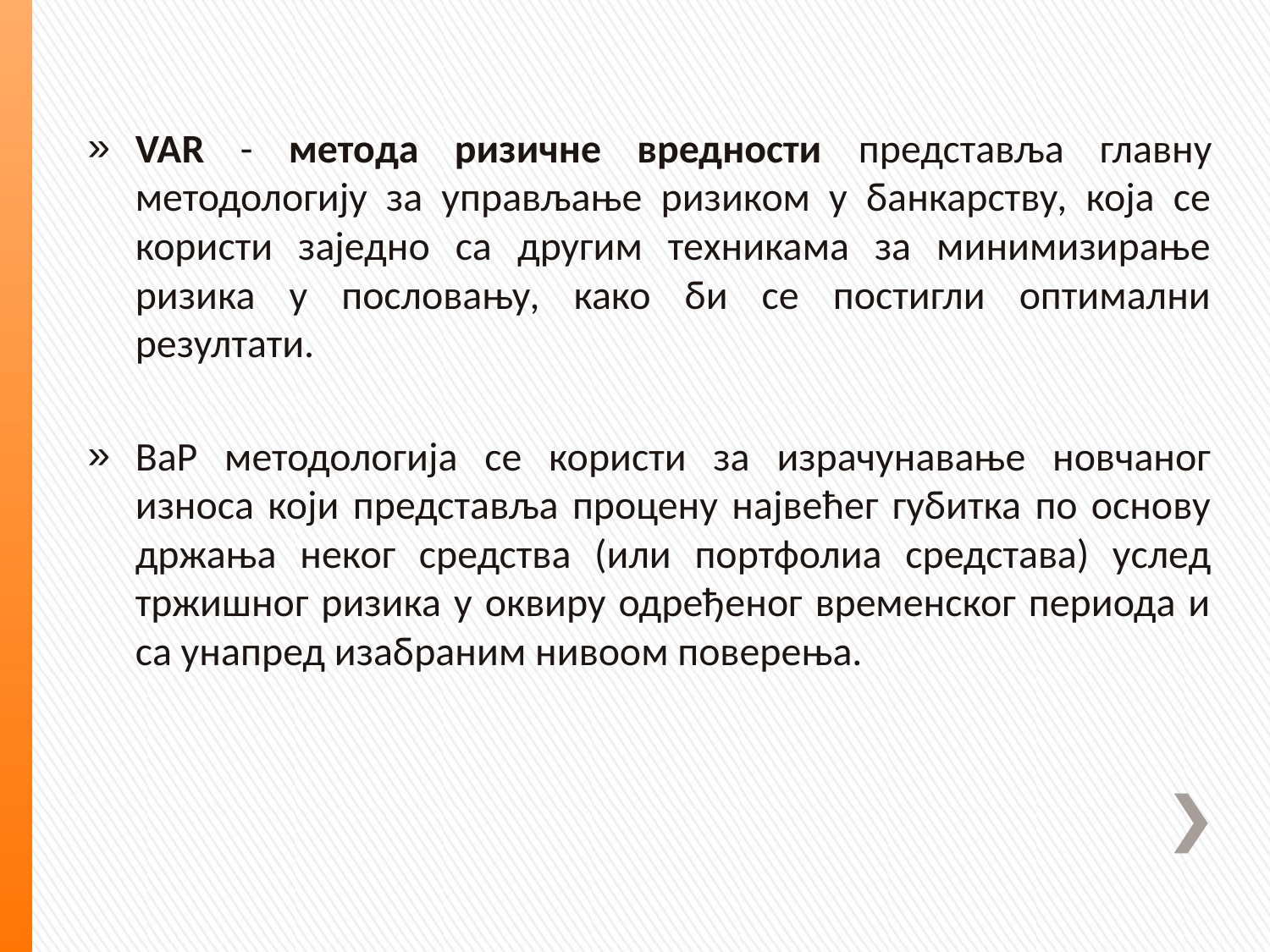

VAR - метода ризичне вредности представља главну методологију за управљање ризиком у банкарству, која се користи заједно са другим техникама за минимизирање ризика у пословању, како би се постигли оптимални резултати.

ВаР методологија се користи за израчунавање новчаног износа који представља процену највећег губитка по основу држања неког средства (или портфолиа средстава) услед тржишног ризика у оквиру одређеног временског периода и са унапред изабраним нивоом поверења.